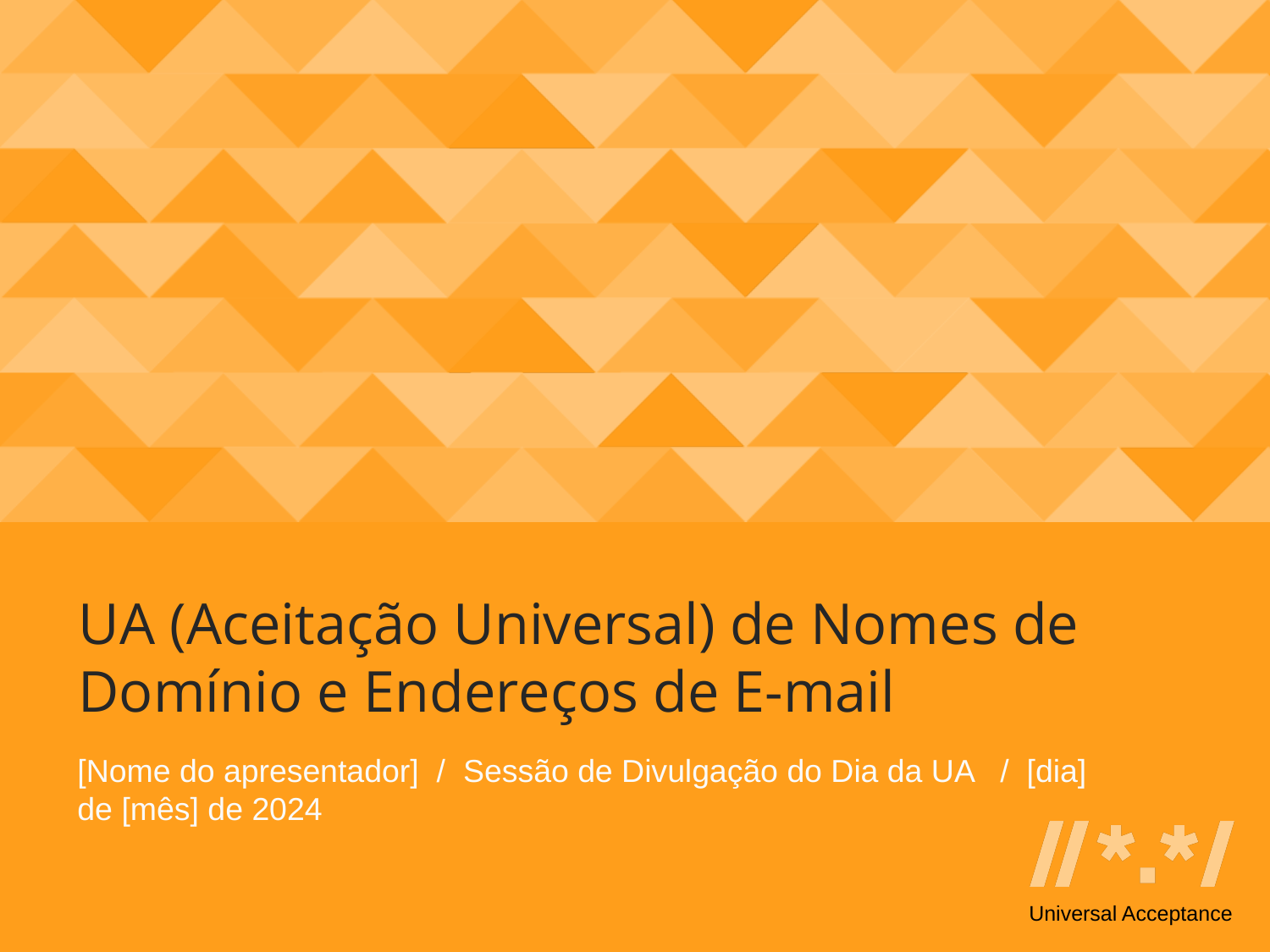

# UA (Aceitação Universal) de Nomes de Domínio e Endereços de E-mail
[Nome do apresentador]  /  Sessão de Divulgação do Dia da UA   /  [dia] de [mês] de 2024